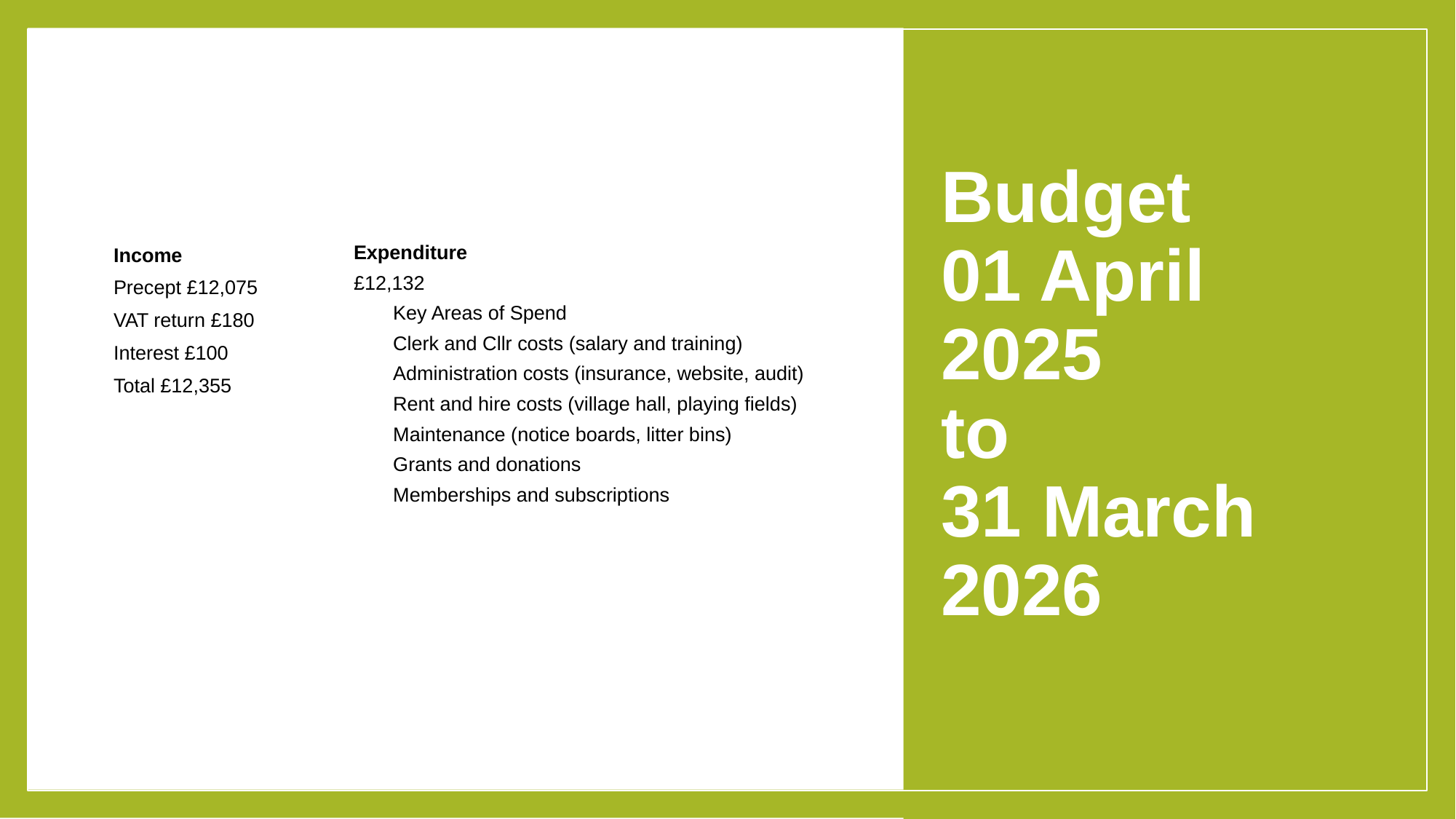

# Budget 01 April 2025 to 31 March 2026
Income
Precept £12,075
VAT return £180
Interest £100
Total £12,355

Expenditure
£12,132
Key Areas of Spend
Clerk and Cllr costs (salary and training)
Administration costs (insurance, website, audit)
Rent and hire costs (village hall, playing fields)
Maintenance (notice boards, litter bins)
Grants and donations
Memberships and subscriptions